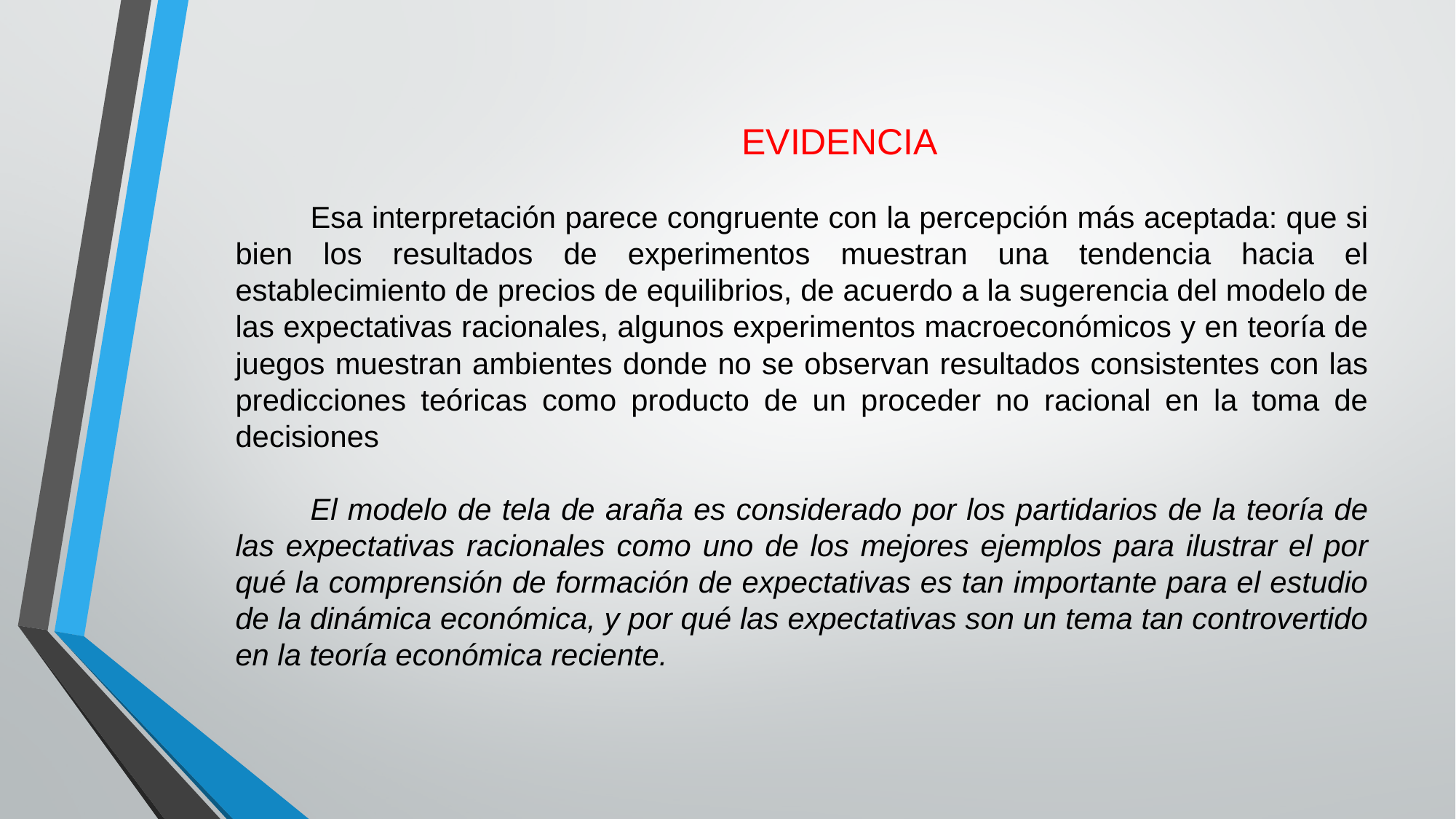

EVIDENCIA

Esa interpretación parece congruente con la percepción más aceptada: que si bien los resultados de experimentos muestran una tendencia hacia el establecimiento de precios de equilibrios, de acuerdo a la sugerencia del modelo de las expectativas racionales, algunos experimentos macroeconómicos y en teoría de juegos muestran ambientes donde no se observan resultados consistentes con las predicciones teóricas como producto de un proceder no racional en la toma de decisiones

El modelo de tela de araña es considerado por los partidarios de la teoría de las expectativas racionales como uno de los mejores ejemplos para ilustrar el por qué la comprensión de formación de expectativas es tan importante para el estudio de la dinámica económica, y por qué las expectativas son un tema tan controvertido en la teoría económica reciente.